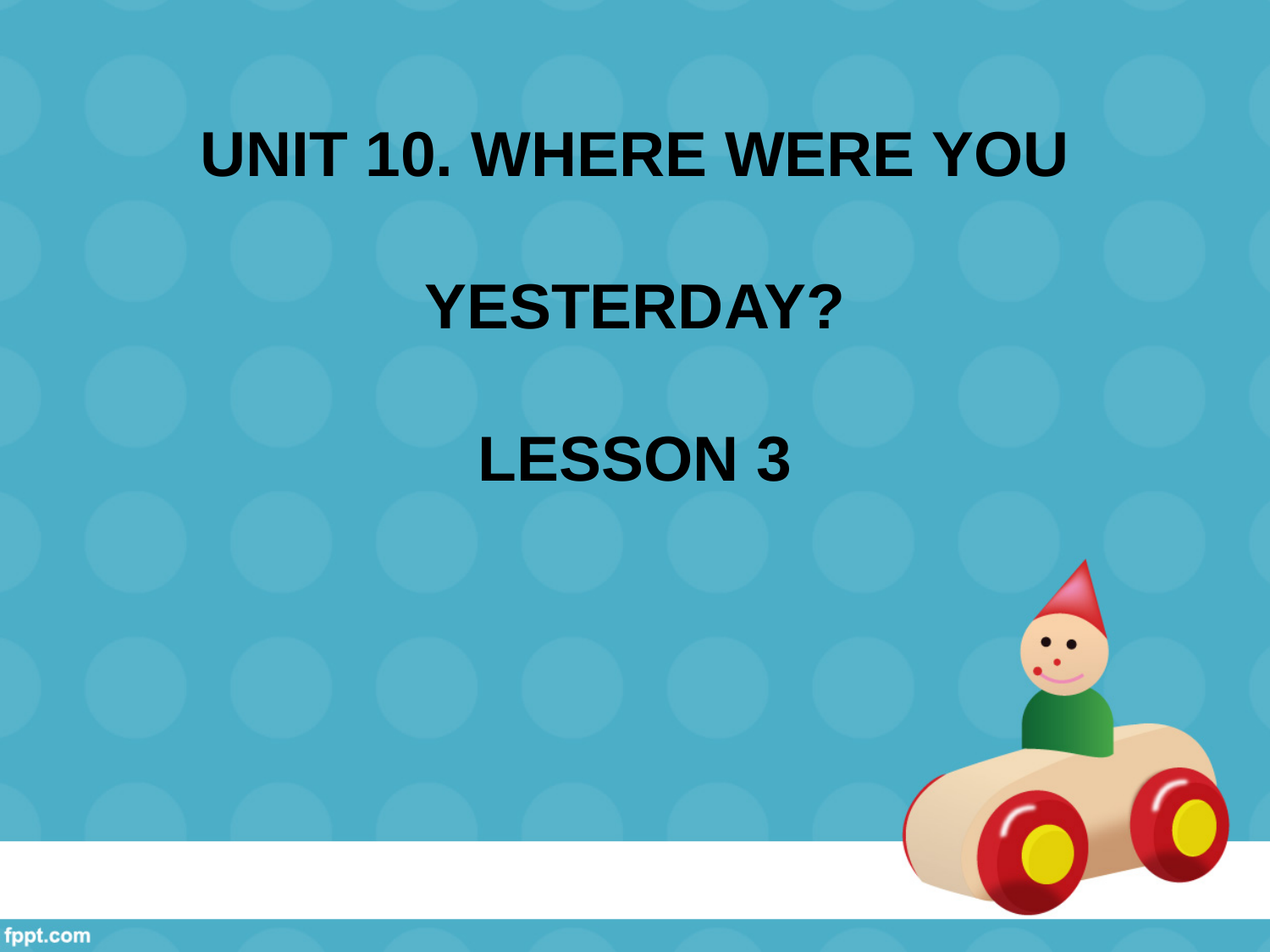

UNIT 10. WHERE WERE YOU YESTERDAY?
LESSON 3